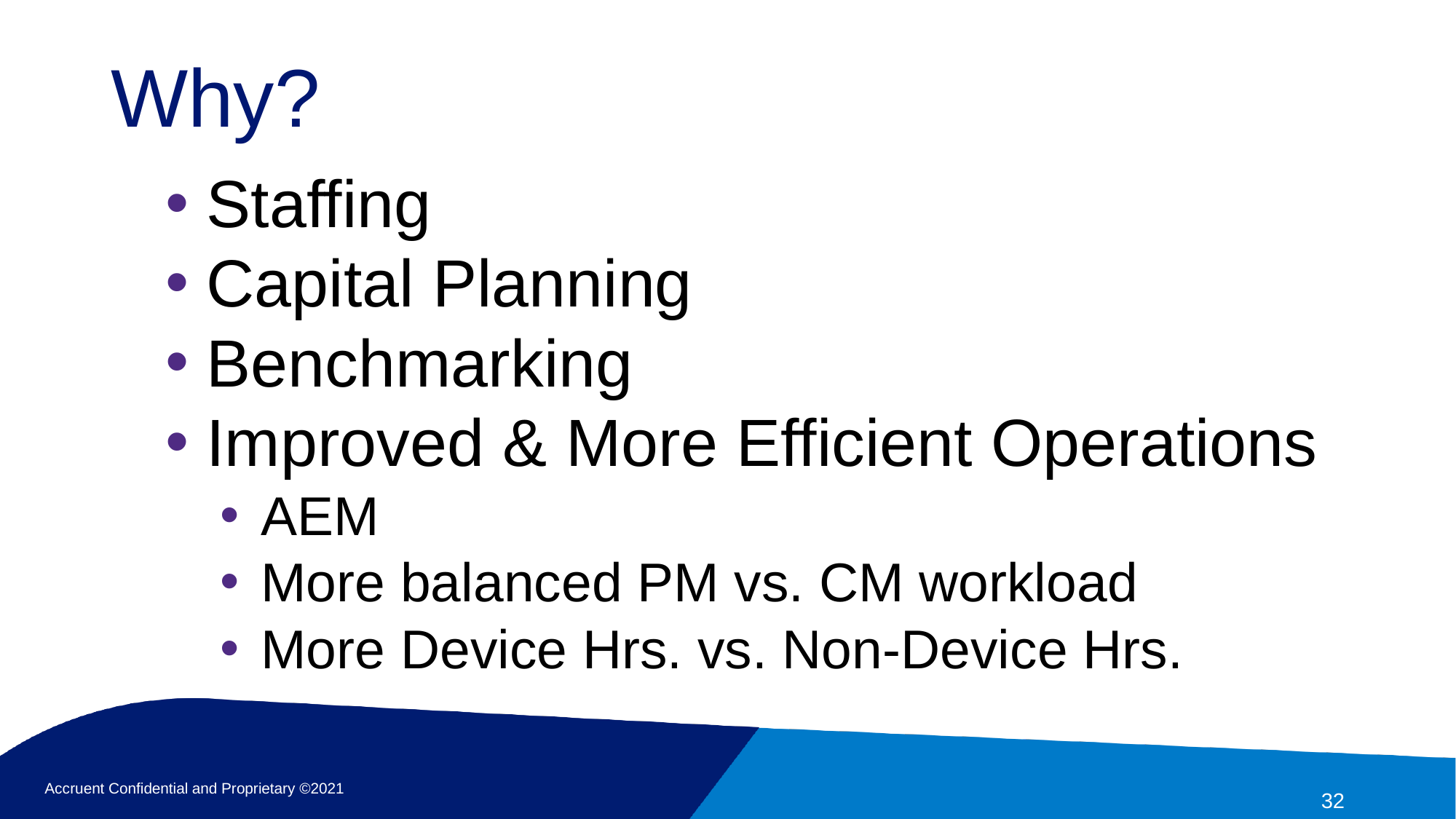

# Why?
Staffing
Capital Planning
Benchmarking
Improved & More Efficient Operations
AEM
More balanced PM vs. CM workload
More Device Hrs. vs. Non-Device Hrs.

32